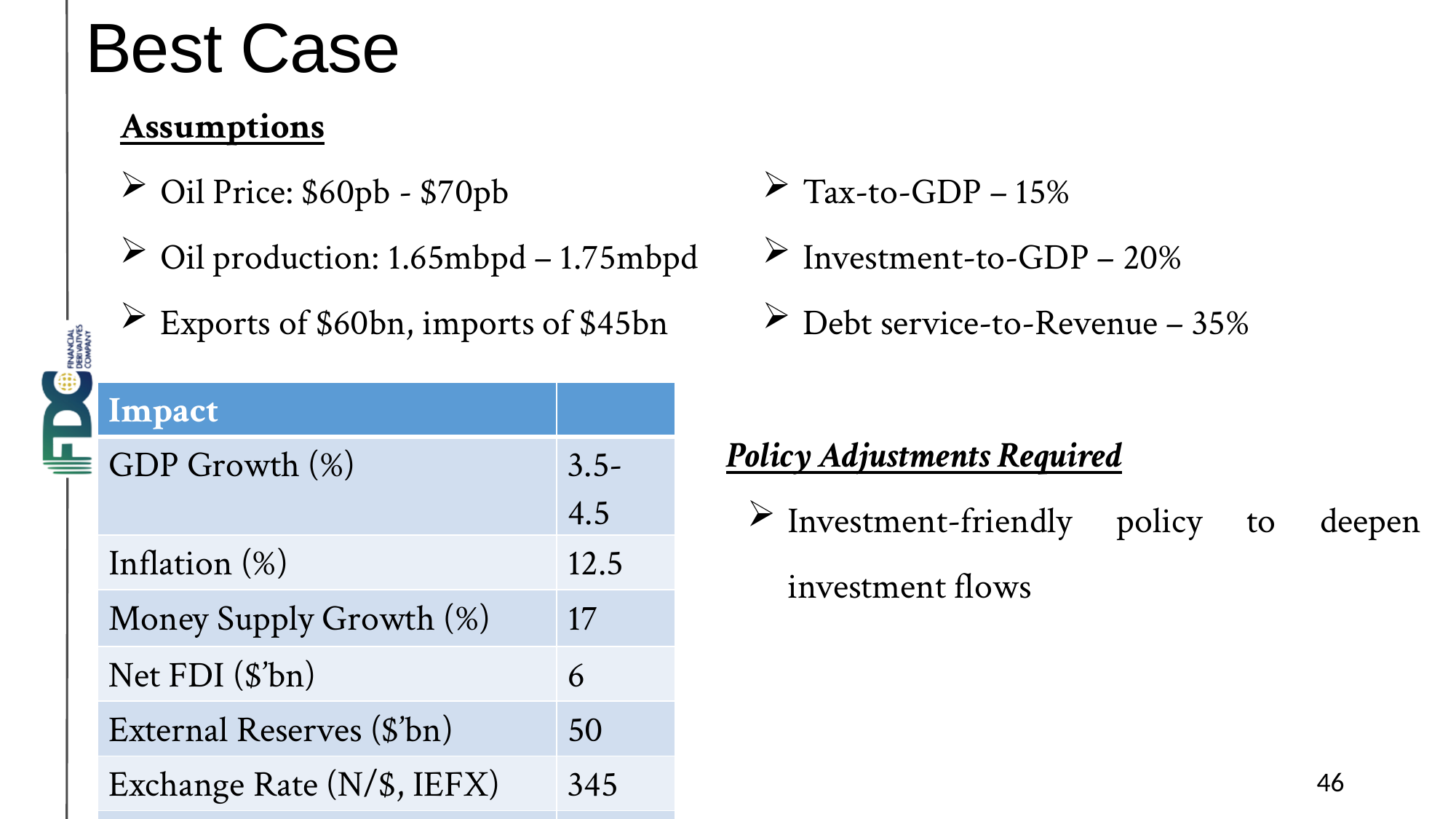

# Best Case
Assumptions
Oil Price: $60pb - $70pb
Oil production: 1.65mbpd – 1.75mbpd
Exports of $60bn, imports of $45bn

Tax-to-GDP – 15%
Investment-to-GDP – 20%
Debt service-to-Revenue – 35%
| Impact |  |
| --- | --- |
| GDP Growth (%) | 3.5-4.5 |
| Inflation (%) | 12.5 |
| Money Supply Growth (%) | 17 |
| Net FDI ($’bn) | 6 |
| External Reserves ($’bn) | 50 |
| Exchange Rate (N/$, IEFX) | 345 |
| Fiscal deficit (N’trn) | 2 |
Policy Adjustments Required
Investment-friendly policy to deepen investment flows

46